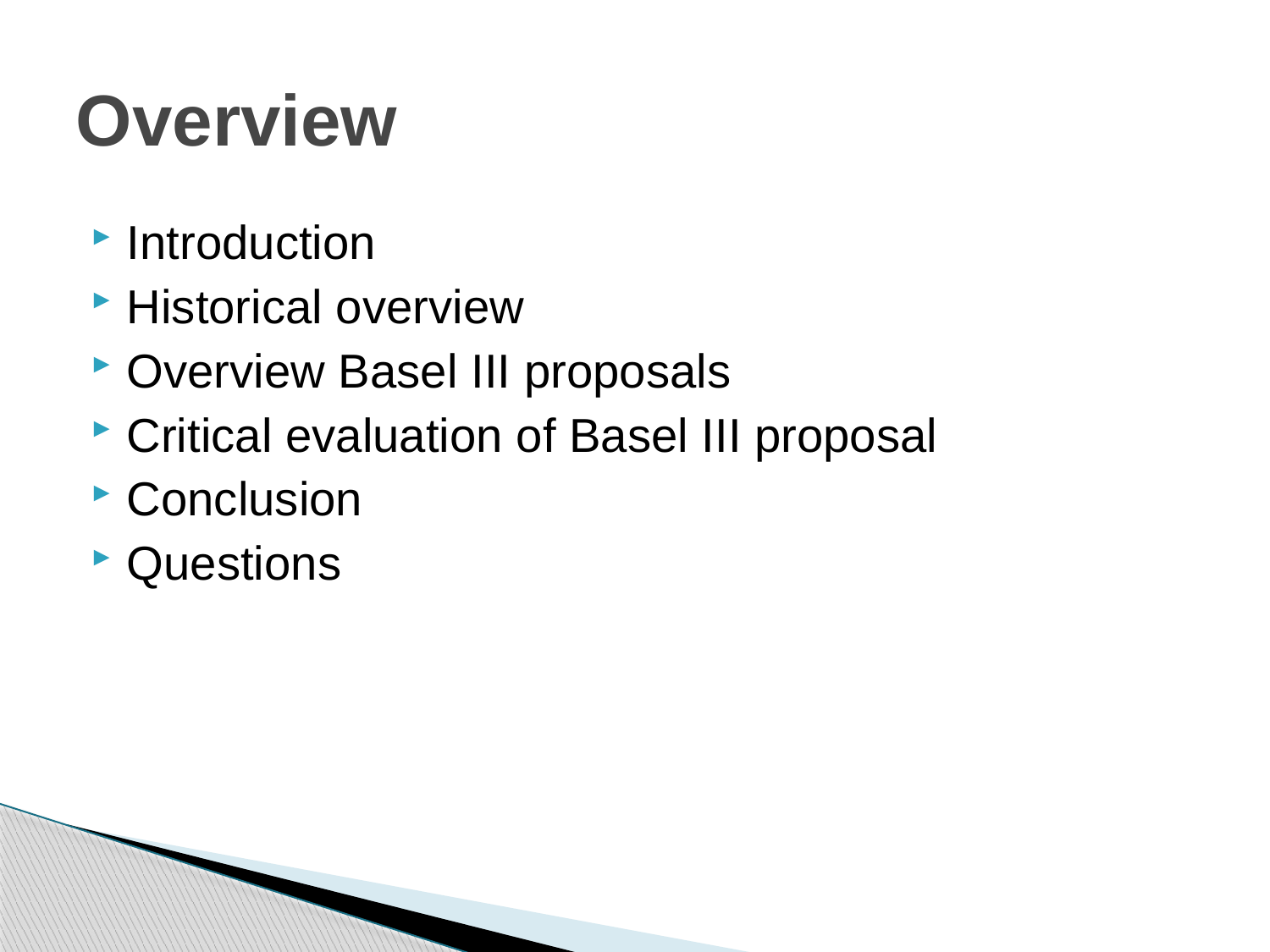

# Overview
Introduction
Historical overview
Overview Basel III proposals
Critical evaluation of Basel III proposal
Conclusion
Questions